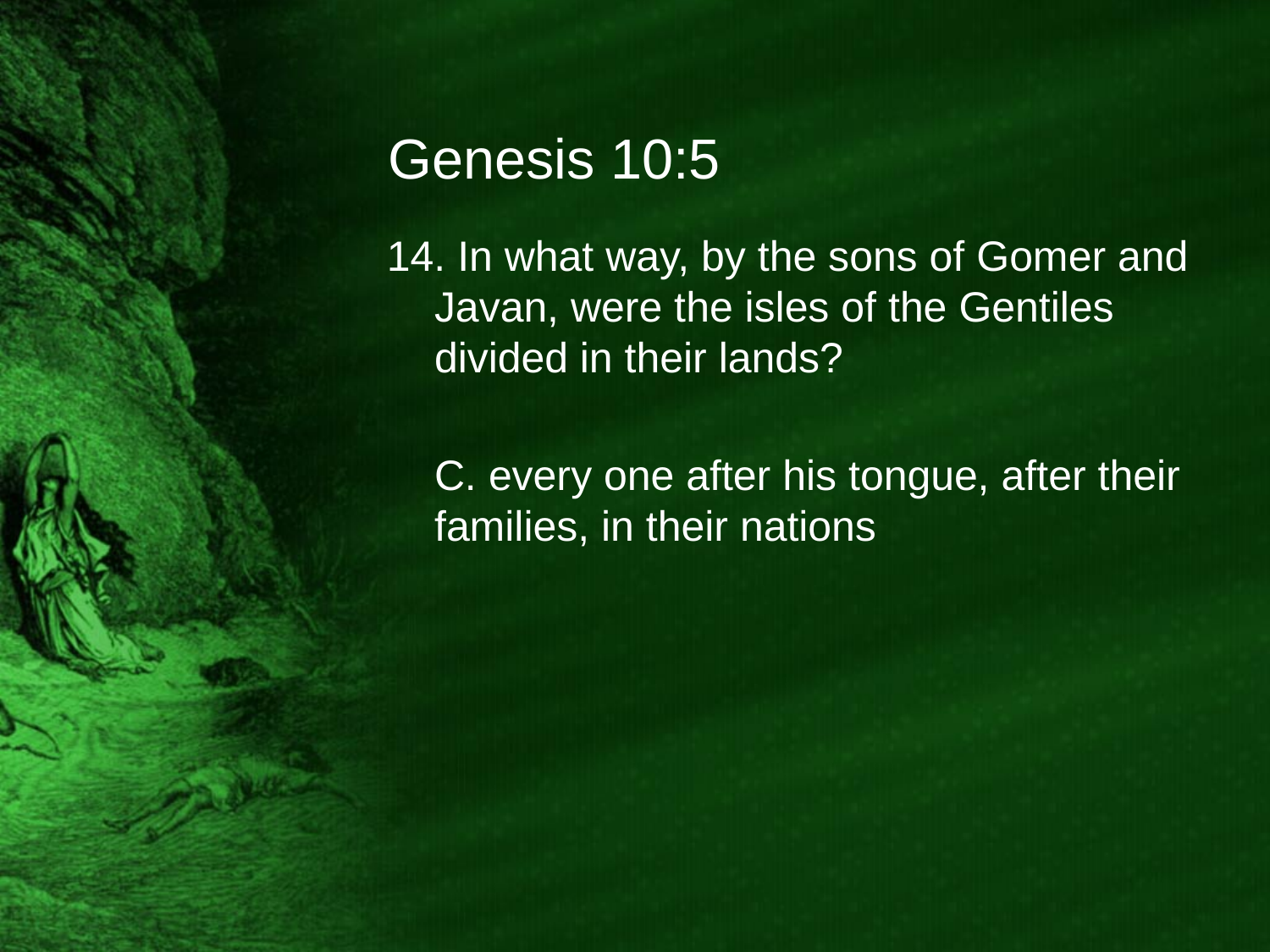

# Genesis 10:5
14. In what way, by the sons of Gomer and Javan, were the isles of the Gentiles divided in their lands?

	C. every one after his tongue, after their families, in their nations